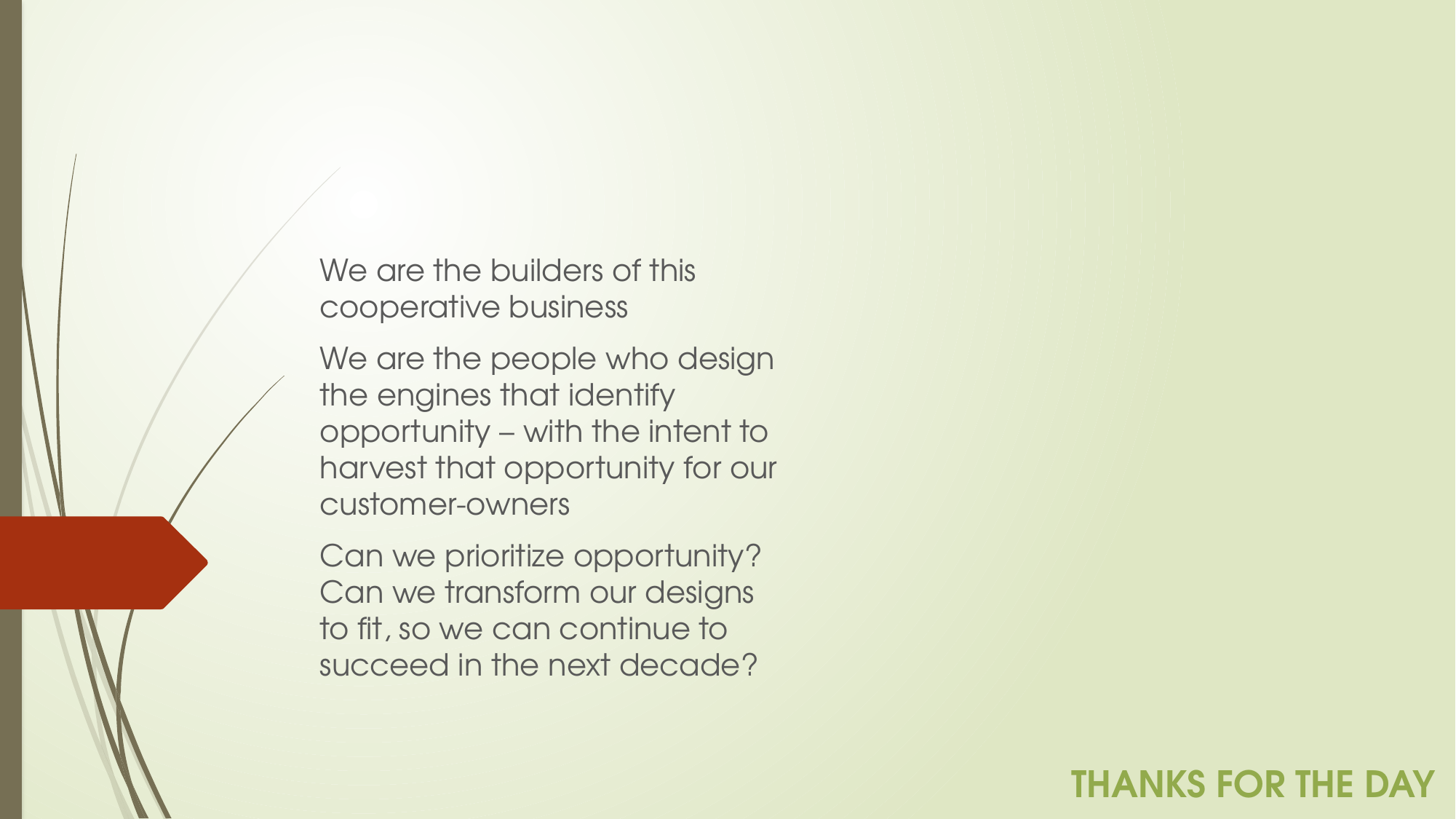

We are the builders of this cooperative business
We are the people who design the engines that identify opportunity – with the intent to harvest that opportunity for our customer-owners
Can we prioritize opportunity? Can we transform our designs to fit, so we can continue to succeed in the next decade?
Thanks for the day